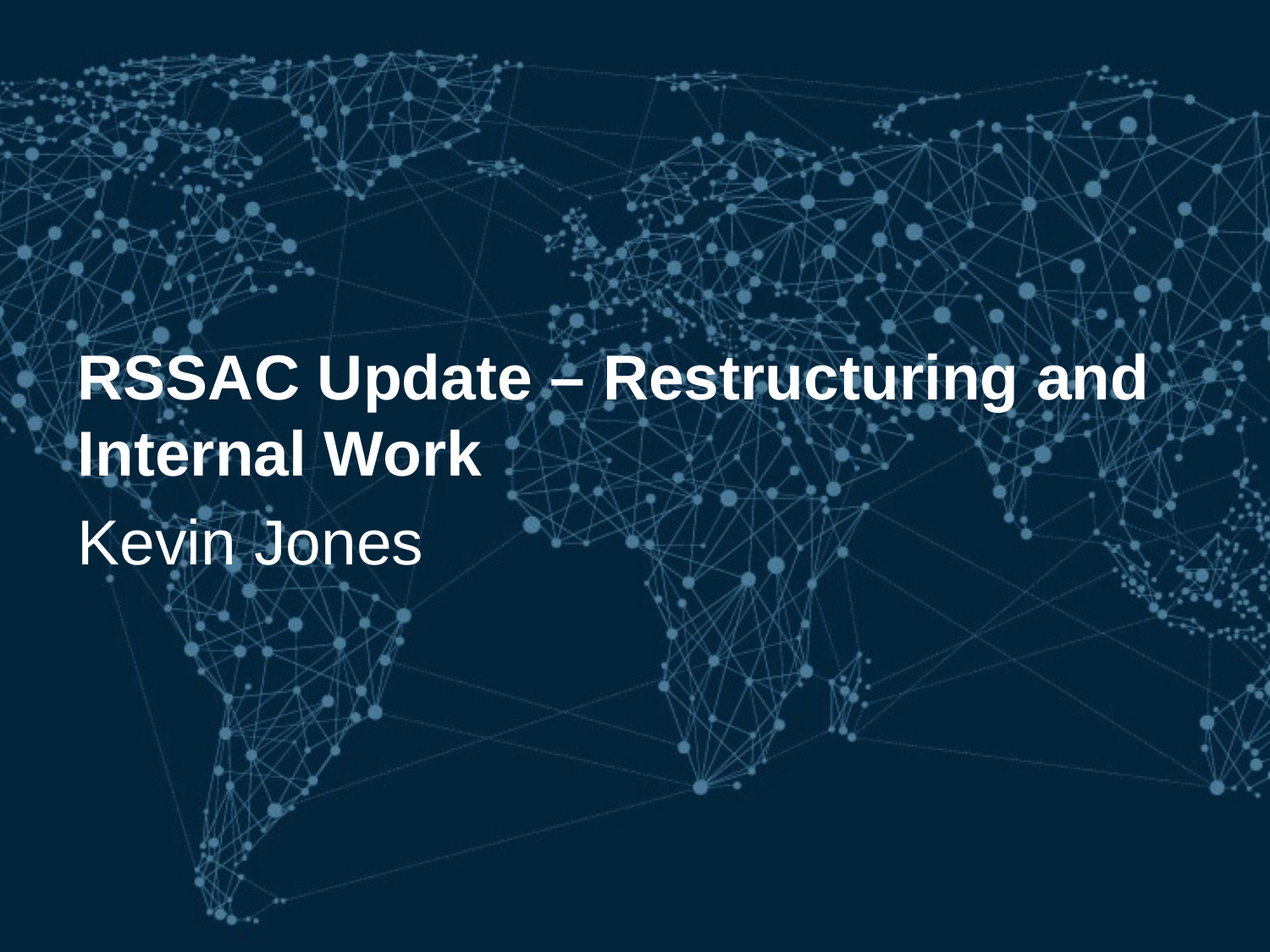

RSSAC Update – Restructuring and Internal Work
Kevin Jones